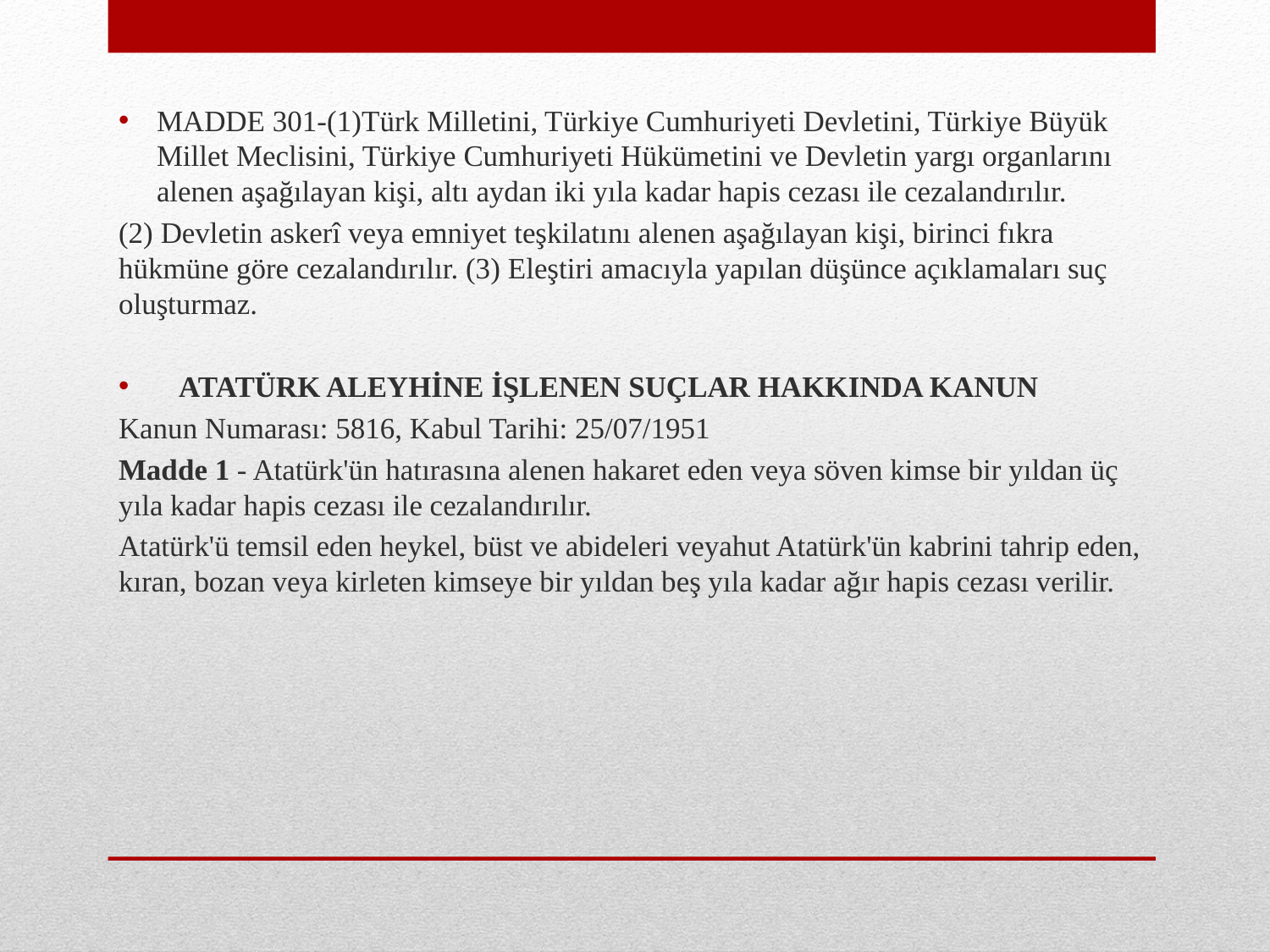

MADDE 301-(1)Türk Milletini, Türkiye Cumhuriyeti Devletini, Türkiye Büyük Millet Meclisini, Türkiye Cumhuriyeti Hükümetini ve Devletin yargı organlarını alenen aşağılayan kişi, altı aydan iki yıla kadar hapis cezası ile cezalandırılır.
(2) Devletin askerî veya emniyet teşkilatını alenen aşağılayan kişi, birinci fıkra hükmüne göre cezalandırılır. (3) Eleştiri amacıyla yapılan düşünce açıklamaları suç oluşturmaz.

   ATATÜRK ALEYHİNE İŞLENEN SUÇLAR HAKKINDA KANUN
Kanun Numarası: 5816, Kabul Tarihi: 25/07/1951
Madde 1 - Atatürk'ün hatırasına alenen hakaret eden veya söven kimse bir yıldan üç yıla kadar hapis cezası ile cezalandırılır.
Atatürk'ü temsil eden heykel, büst ve abideleri veyahut Atatürk'ün kabrini tahrip eden, kıran, bozan veya kirleten kimseye bir yıldan beş yıla kadar ağır hapis cezası verilir.

#